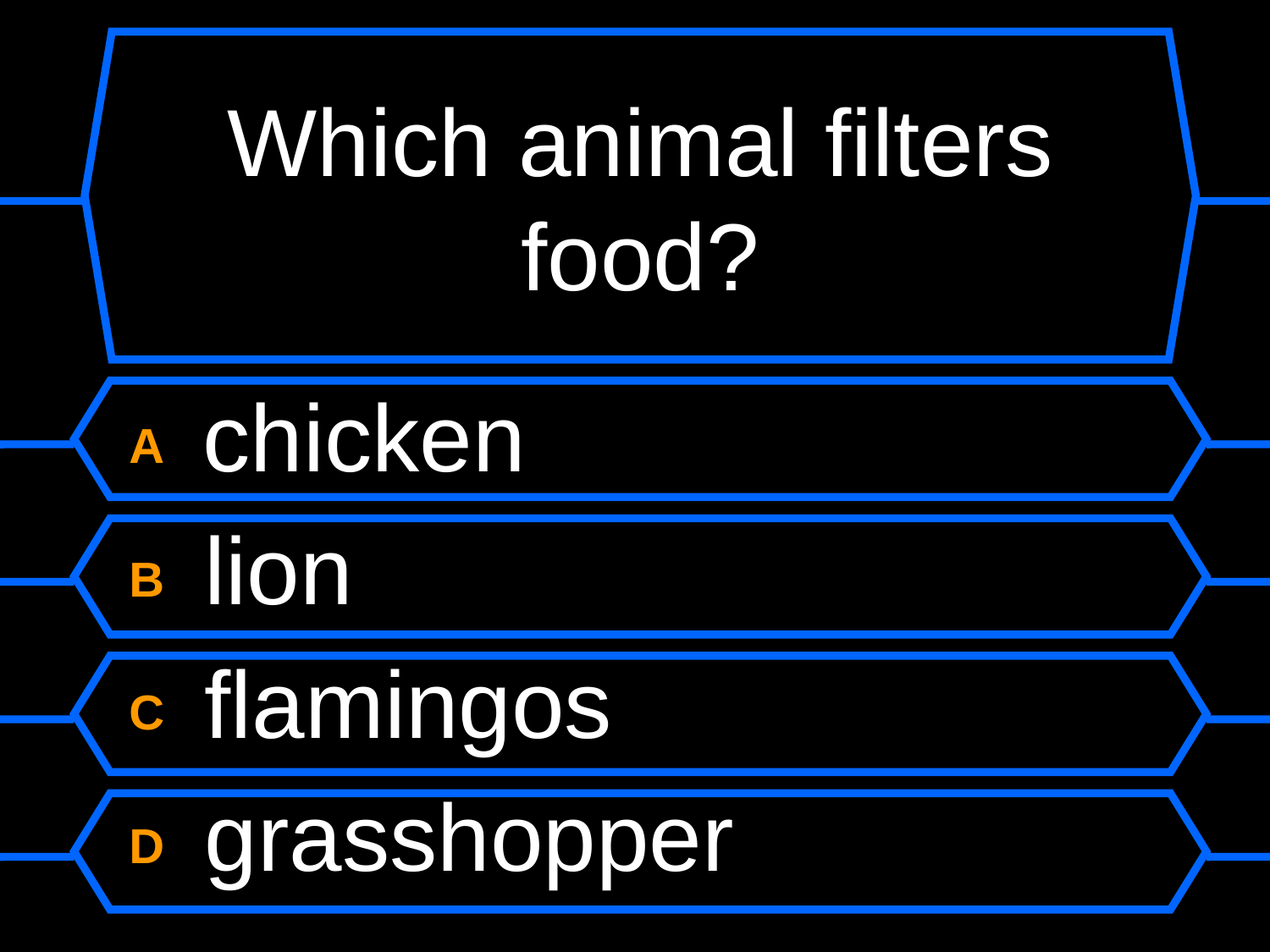

# Which animal filters food?

A  chicken
B  lion
C  flamingos
D  grasshopper